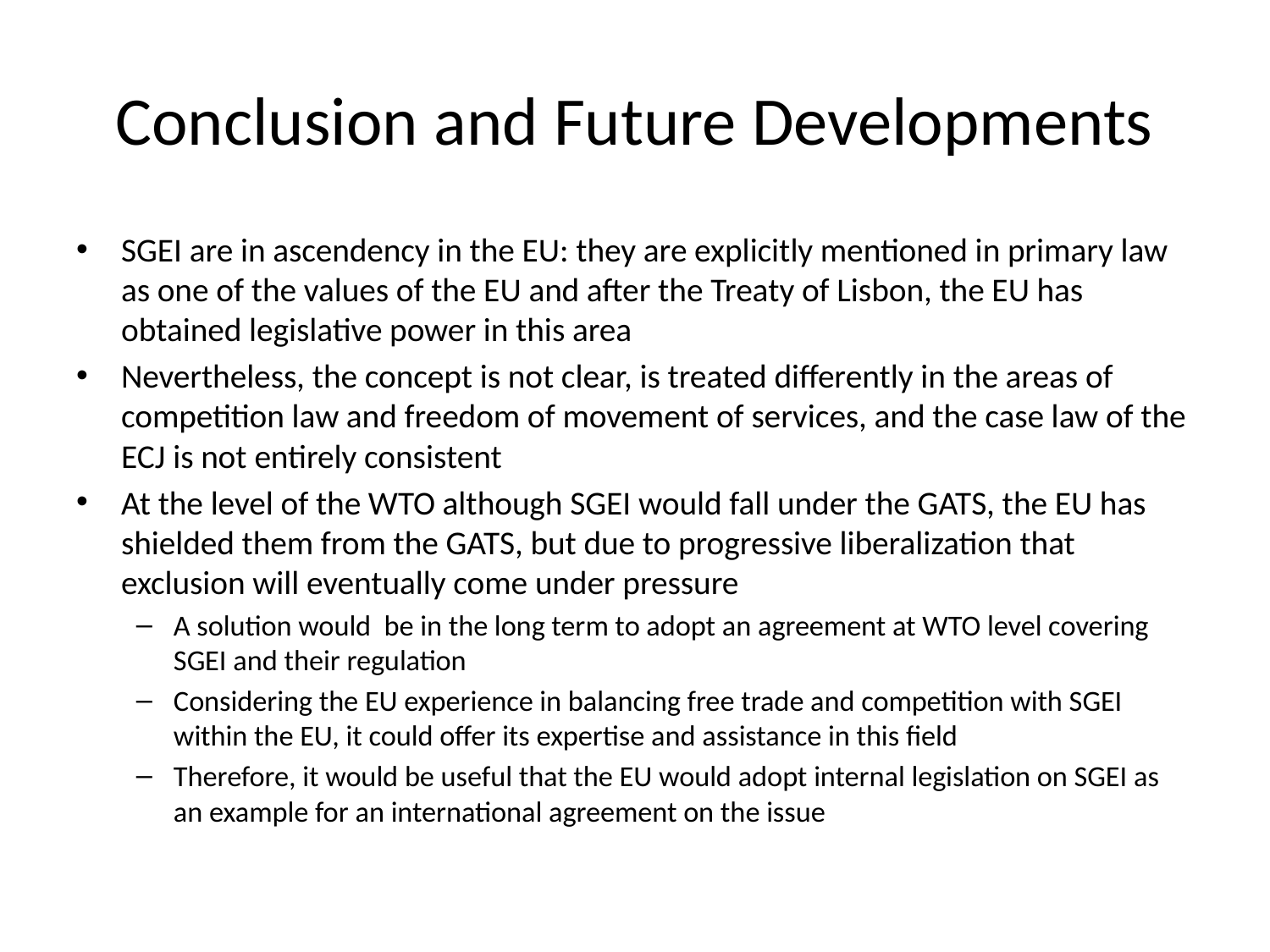

# Conclusion and Future Developments
SGEI are in ascendency in the EU: they are explicitly mentioned in primary law as one of the values of the EU and after the Treaty of Lisbon, the EU has obtained legislative power in this area
Nevertheless, the concept is not clear, is treated differently in the areas of competition law and freedom of movement of services, and the case law of the ECJ is not entirely consistent
At the level of the WTO although SGEI would fall under the GATS, the EU has shielded them from the GATS, but due to progressive liberalization that exclusion will eventually come under pressure
A solution would  be in the long term to adopt an agreement at WTO level covering SGEI and their regulation
Considering the EU experience in balancing free trade and competition with SGEI within the EU, it could offer its expertise and assistance in this field
Therefore, it would be useful that the EU would adopt internal legislation on SGEI as an example for an international agreement on the issue